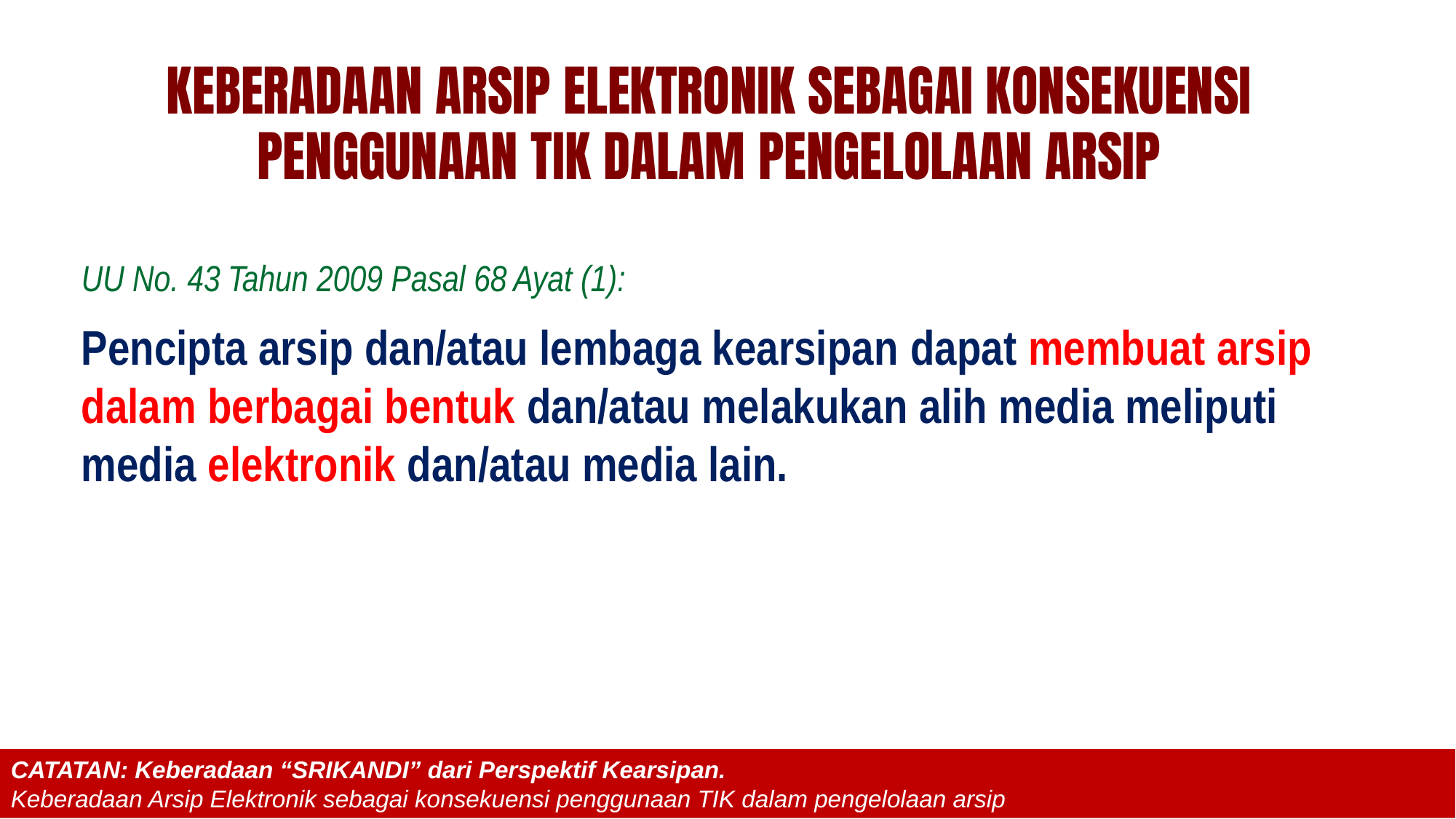

KEBERADAAN ARSIP ELEKTRONIK SEBAGAI KONSEKUENSI PENGGUNAAN TIK DALAM PENGELOLAAN ARSIP
UU No. 43 Tahun 2009 Pasal 68 Ayat (1):
Pencipta arsip dan/atau lembaga kearsipan dapat membuat arsip dalam berbagai bentuk dan/atau melakukan alih media meliputi media elektronik dan/atau media lain.
CATATAN: Keberadaan “SRIKANDI” dari Perspektif Kearsipan.
Keberadaan Arsip Elektronik sebagai konsekuensi penggunaan TIK dalam pengelolaan arsip